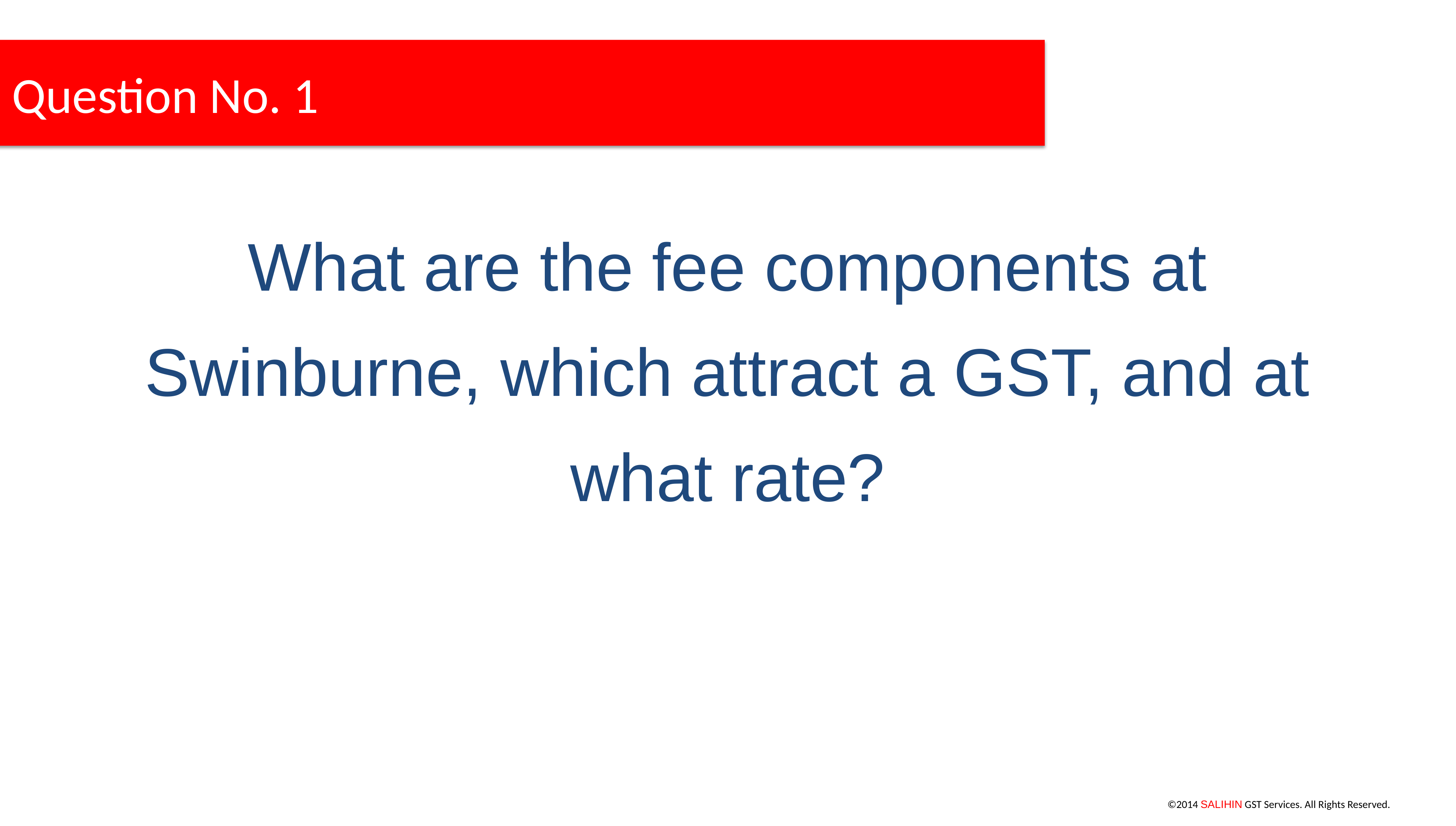

Question No. 1
What are the fee components at Swinburne, which attract a GST, and at what rate?